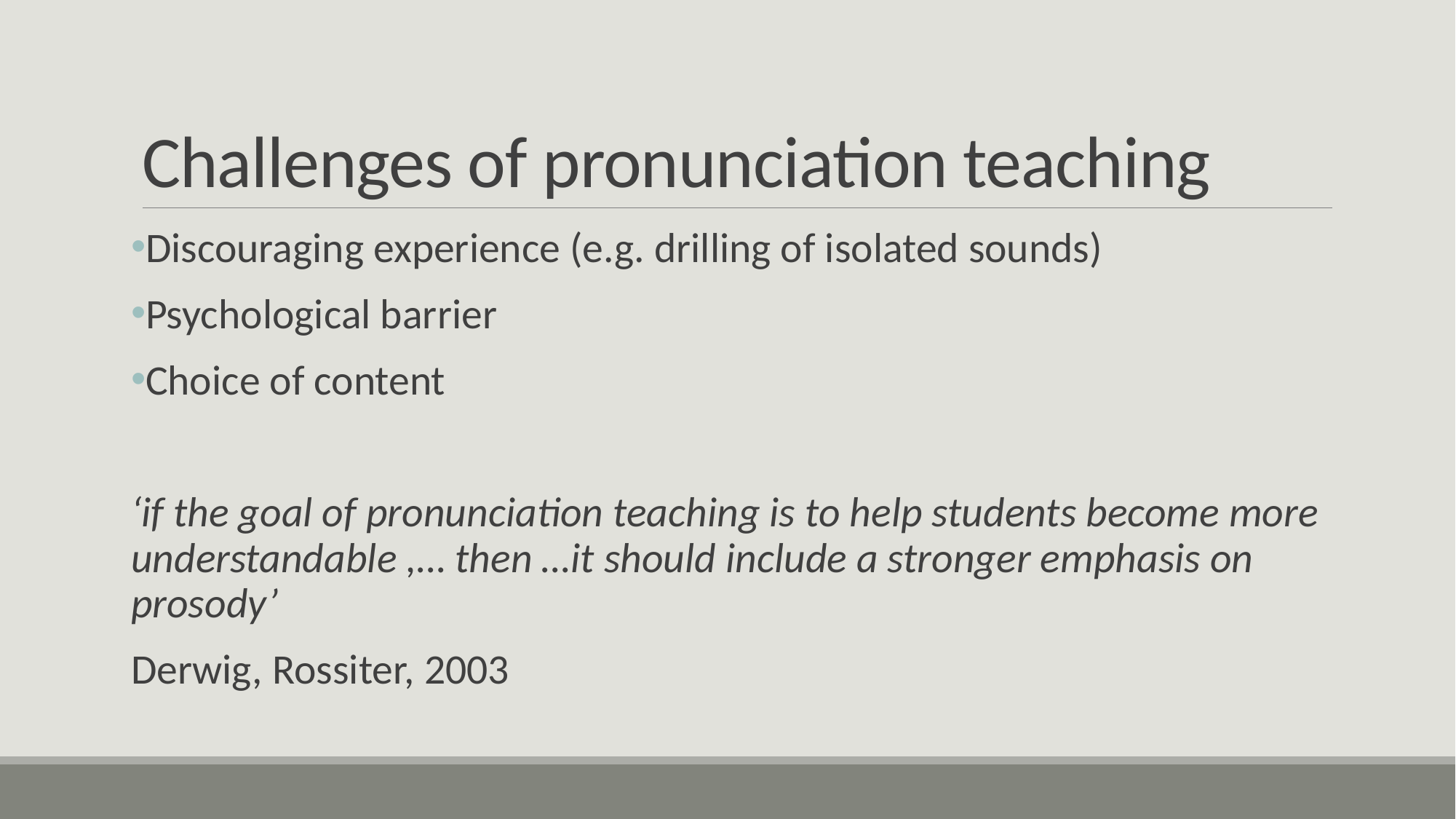

# Challenges of pronunciation teaching
Discouraging experience (e.g. drilling of isolated sounds)
Psychological barrier
Choice of content

‘if the goal of pronunciation teaching is to help students become more understandable ,… then …it should include a stronger emphasis on prosody’
Derwig, Rossiter, 2003